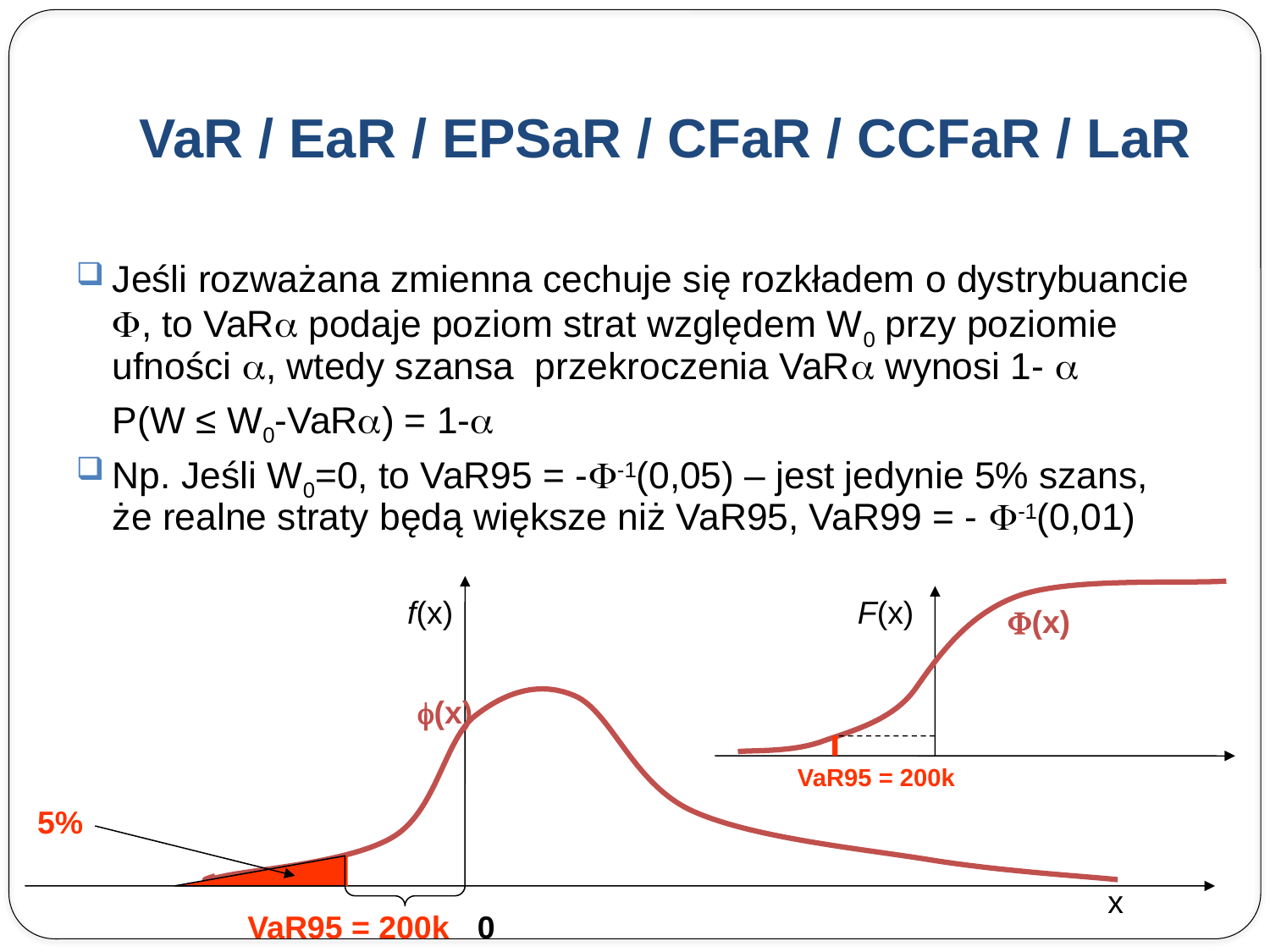

# VaR / EaR / EPSaR / CFaR / CCFaR / LaR
Jeśli rozważana zmienna cechuje się rozkładem o dystrybuancie Φ, to VaRα podaje poziom strat względem W0 przy poziomie ufności α, wtedy szansa  przekroczenia VaRα wynosi 1- α
		P(W ≤ W0-VaRα) = 1-α
Np. Jeśli W0=0, to VaR95 = -Φ-1(0,05) – jest jedynie 5% szans, że realne straty będą większe niż VaR95, VaR99 = - Φ-1(0,01)

f(x)

φ(x)
5%

x

VaR95 = 200k
0

F(x)

Φ(x)

VaR95 = 200k